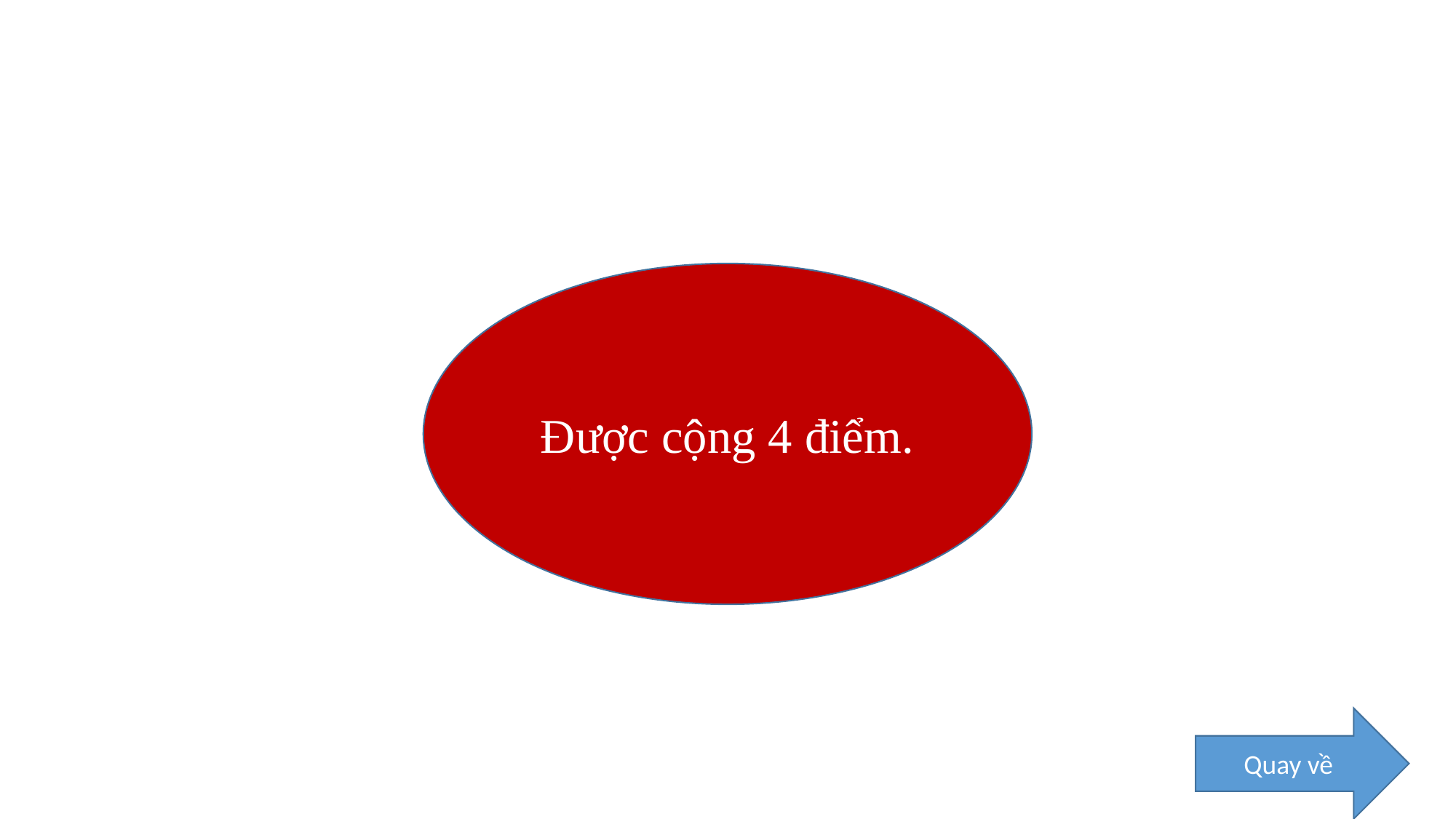

#

Được cộng 4 điểm.
Quay về